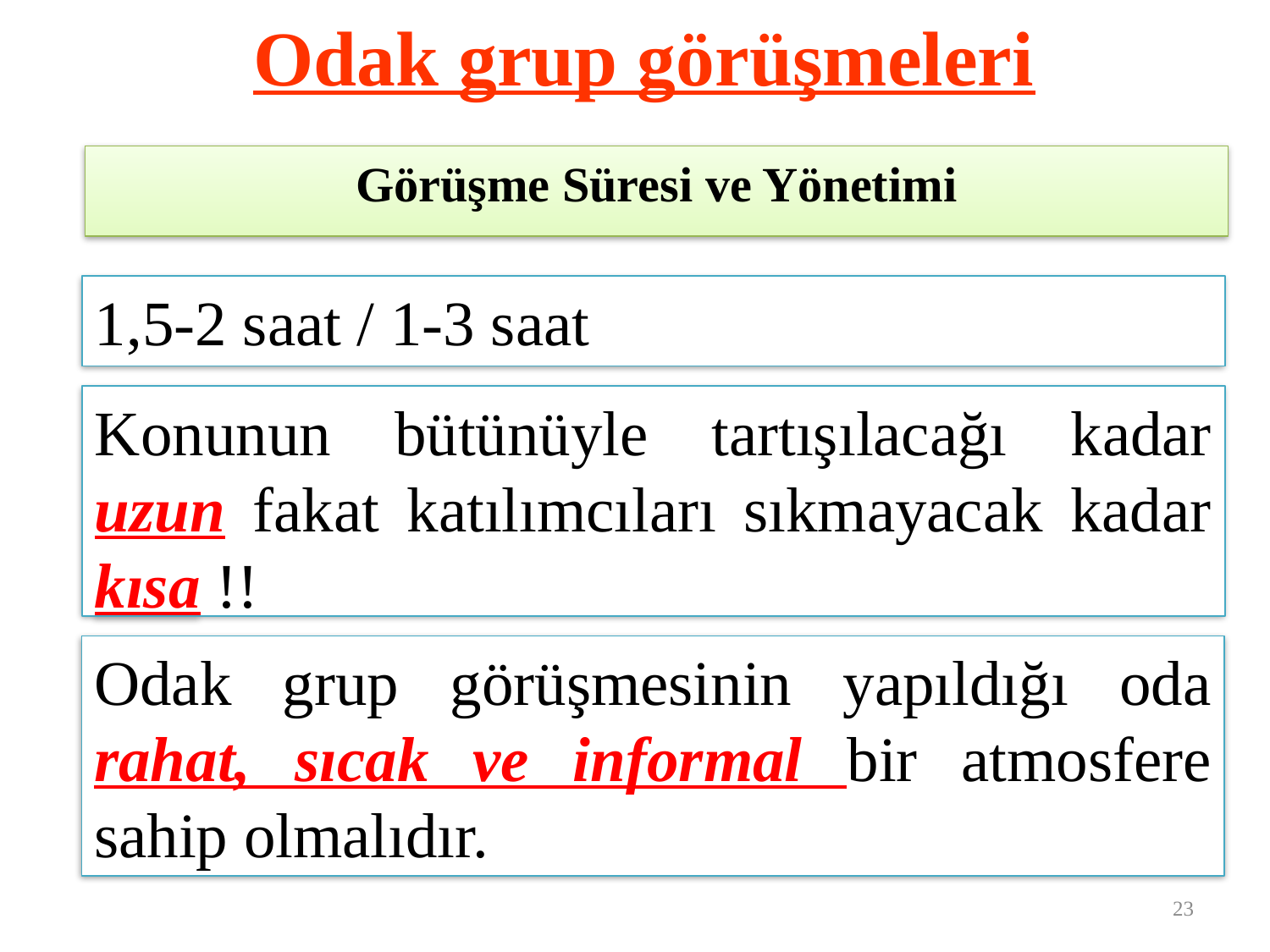

# Odak grup görüşmeleri
Görüşme Süresi ve Yönetimi
1,5-2 saat / 1-3 saat
Konunun bütünüyle tartışılacağı kadar uzun fakat katılımcıları sıkmayacak kadar kısa !!
Odak grup görüşmesinin yapıldığı oda rahat, sıcak ve informal bir atmosfere sahip olmalıdır.
23